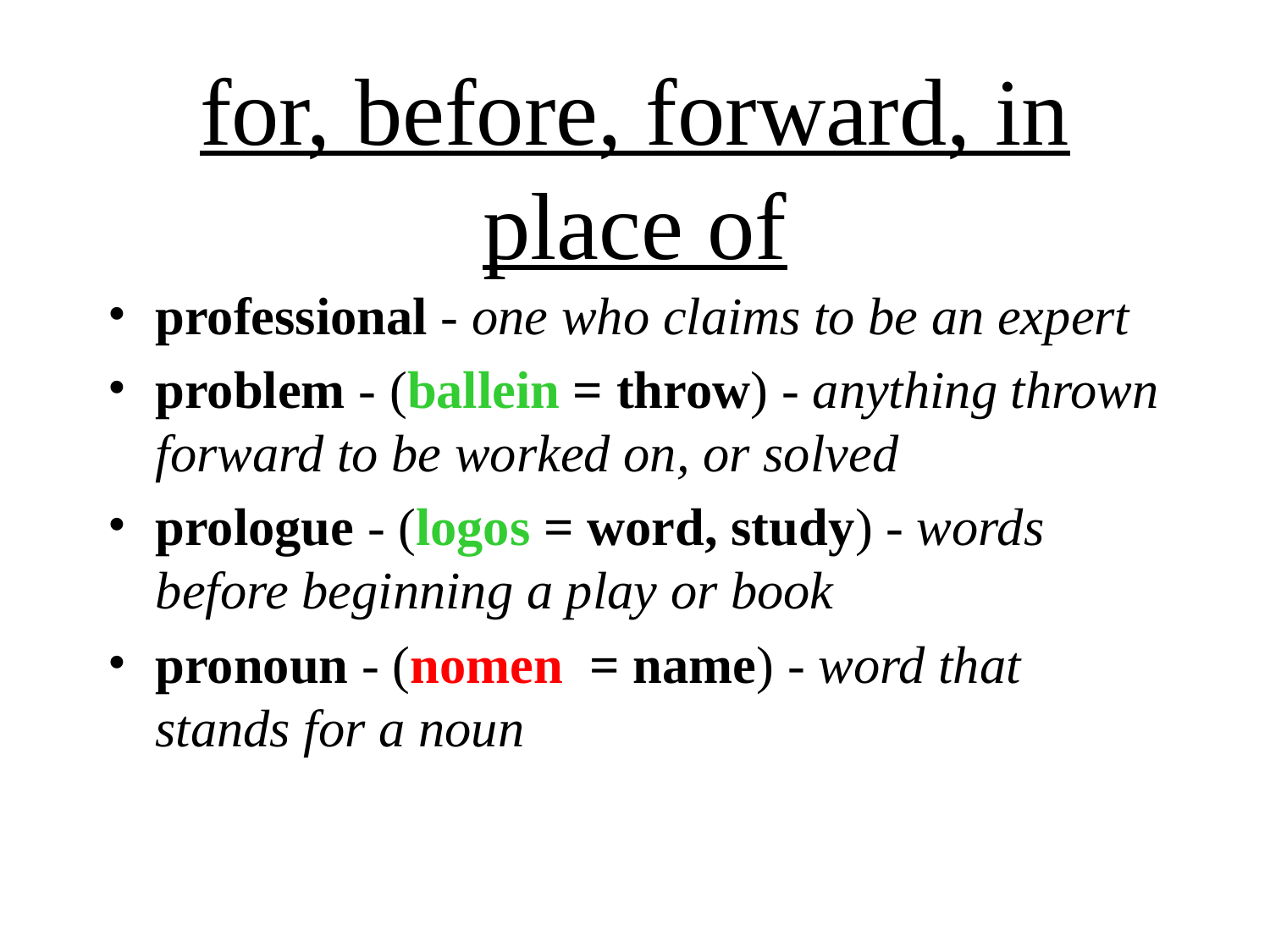

# for, before, forward, in place of
professional - one who claims to be an expert
problem - (ballein = throw) - anything thrown forward to be worked on, or solved
prologue - (logos = word, study) - words before beginning a play or book
pronoun - (nomen  = name) - word that stands for a noun